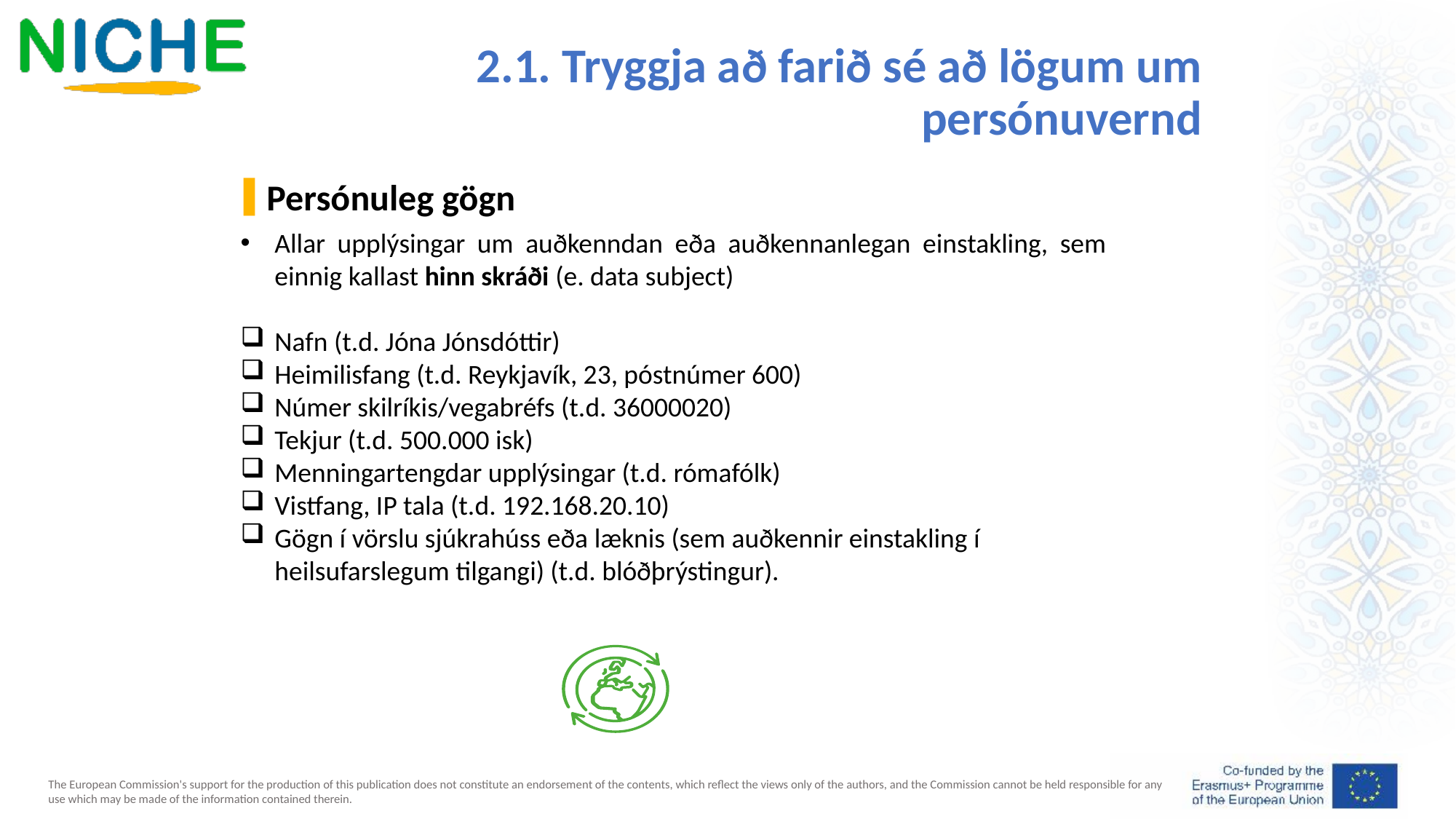

2.1. Tryggja að farið sé að lögum um persónuvernd
Persónuleg gögn

Allar upplýsingar um auðkenndan eða auðkennanlegan einstakling, sem einnig kallast hinn skráði (e. data subject)

Nafn (t.d. Jóna Jónsdóttir)
Heimilisfang (t.d. Reykjavík, 23, póstnúmer 600)
Númer skilríkis/vegabréfs (t.d. 36000020)
Tekjur (t.d. 500.000 isk)
Menningartengdar upplýsingar (t.d. rómafólk)
Vistfang, IP tala (t.d. 192.168.20.10)
Gögn í vörslu sjúkrahúss eða læknis (sem auðkennir einstakling í heilsufarslegum tilgangi) (t.d. blóðþrýstingur).